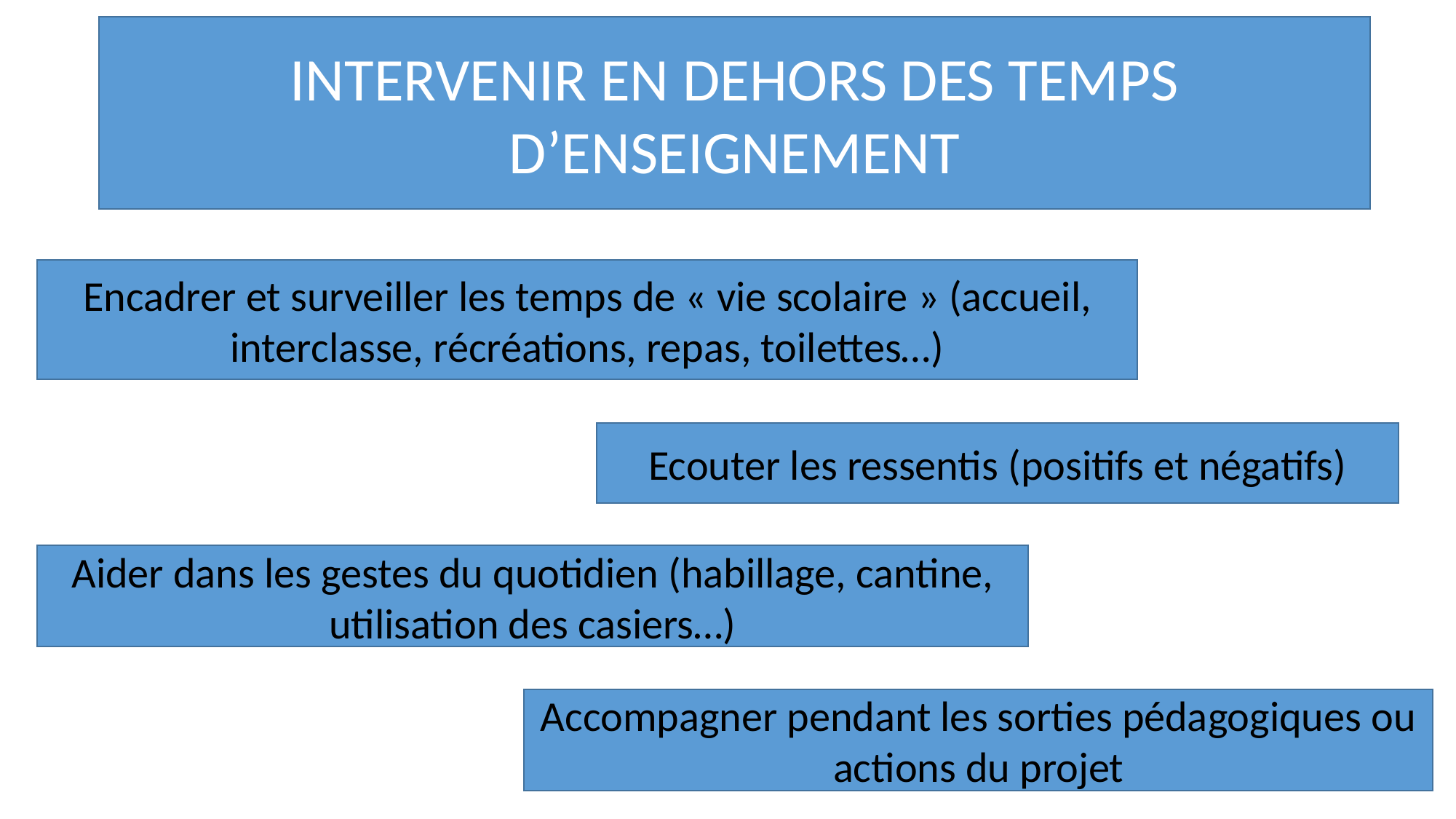

INTERVENIR EN DEHORS DES TEMPS D’ENSEIGNEMENT

Encadrer et surveiller les temps de « vie scolaire » (accueil, interclasse, récréations, repas, toilettes…)
Ecouter les ressentis (positifs et négatifs)
Aider dans les gestes du quotidien (habillage, cantine, utilisation des casiers…)
Accompagner pendant les sorties pédagogiques ou actions du projet